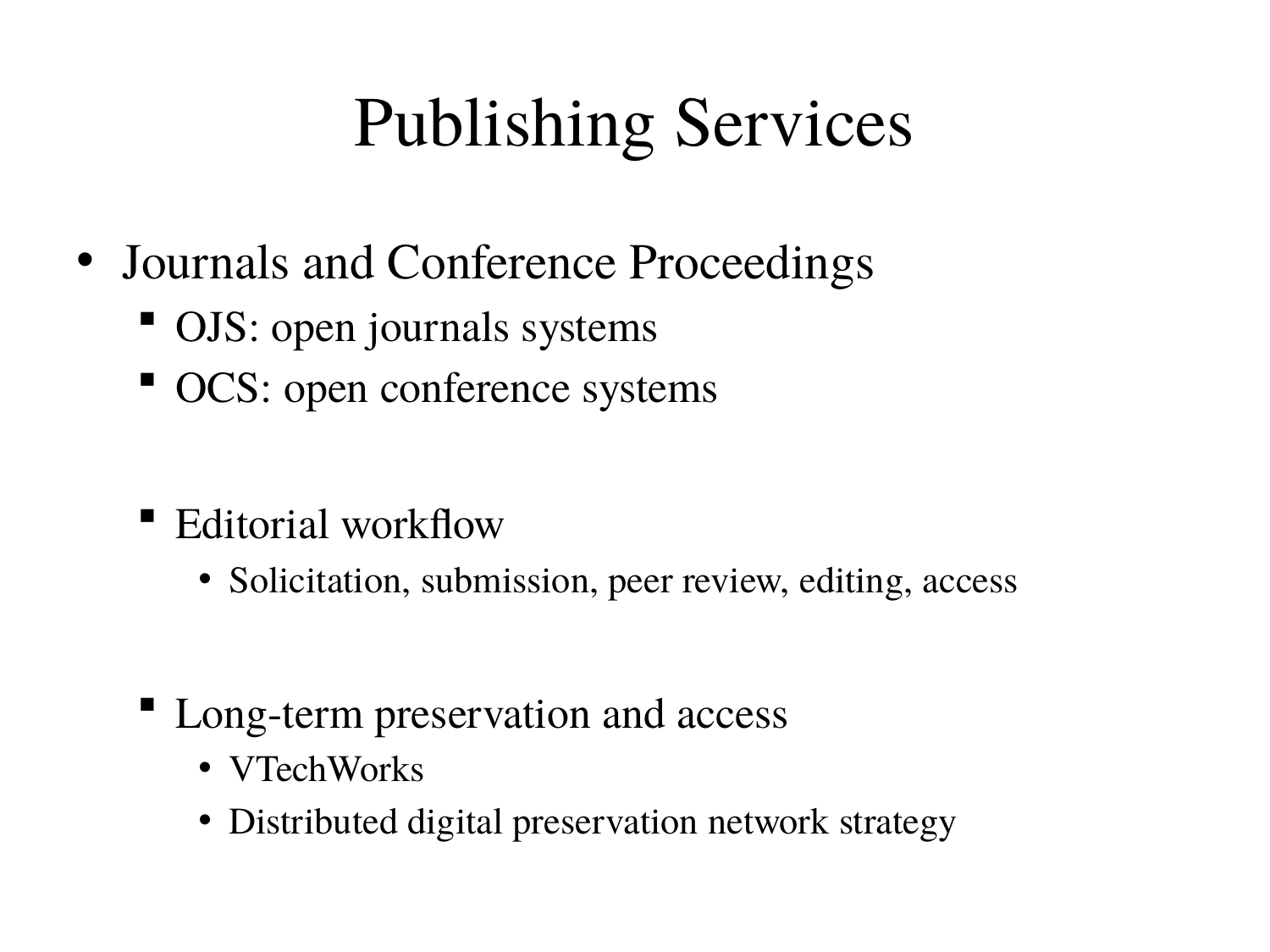

# Publishing Services
Journals and Conference Proceedings
OJS: open journals systems
OCS: open conference systems

Editorial workflow
Solicitation, submission, peer review, editing, access

Long-term preservation and access
VTechWorks
Distributed digital preservation network strategy